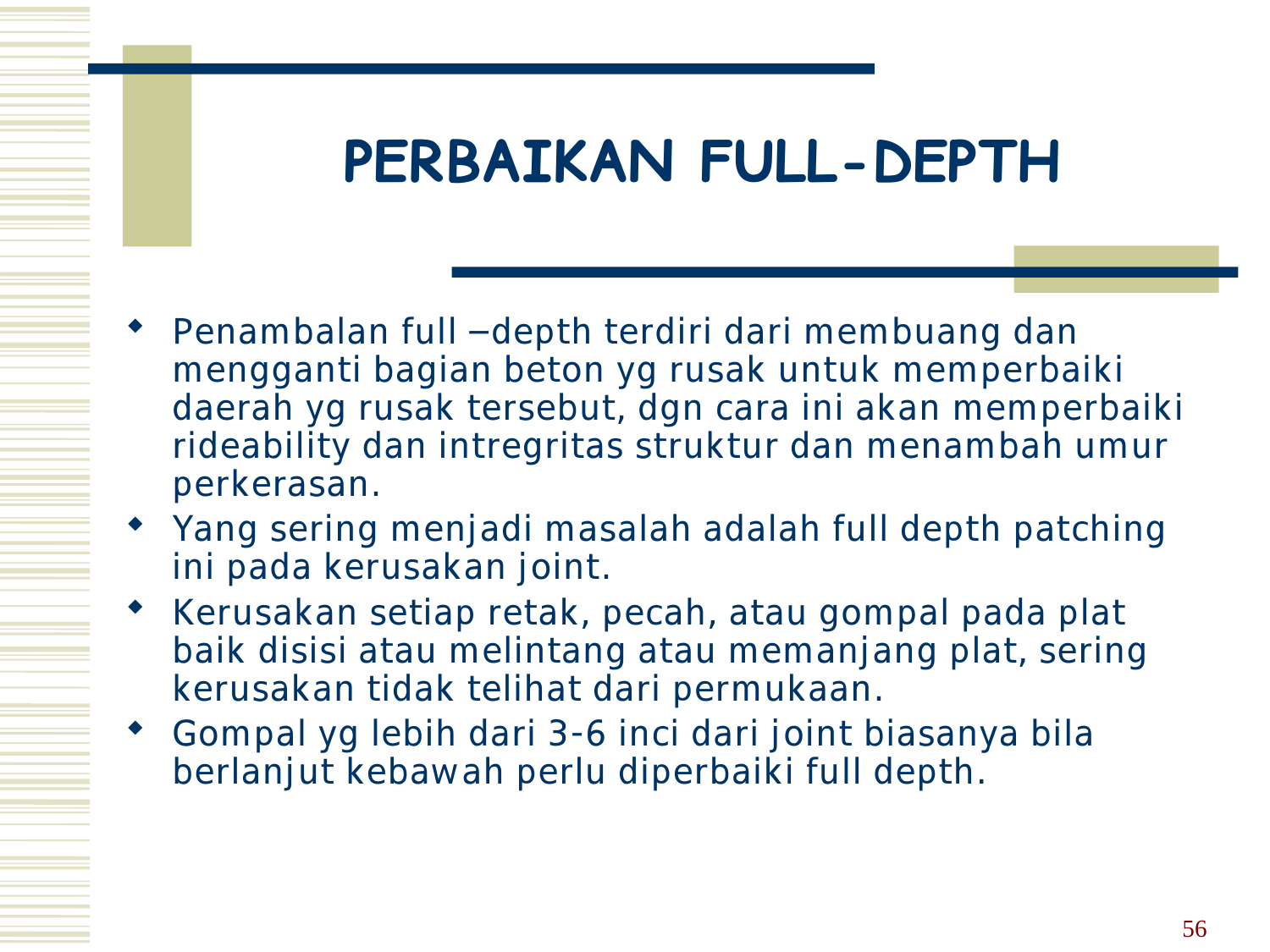

# PERBAIKAN FULL-DEPTH
Penambalan full –depth terdiri dari membuang dan mengganti bagian beton yg rusak untuk memperbaiki daerah yg rusak tersebut, dgn cara ini akan memperbaiki rideability dan intregritas struktur dan menambah umur perkerasan.
Yang sering menjadi masalah adalah full depth patching ini pada kerusakan joint.
Kerusakan setiap retak, pecah, atau gompal pada plat baik disisi atau melintang atau memanjang plat, sering kerusakan tidak telihat dari permukaan.
Gompal yg lebih dari 3-6 inci dari joint biasanya bila berlanjut kebawah perlu diperbaiki full depth.
56